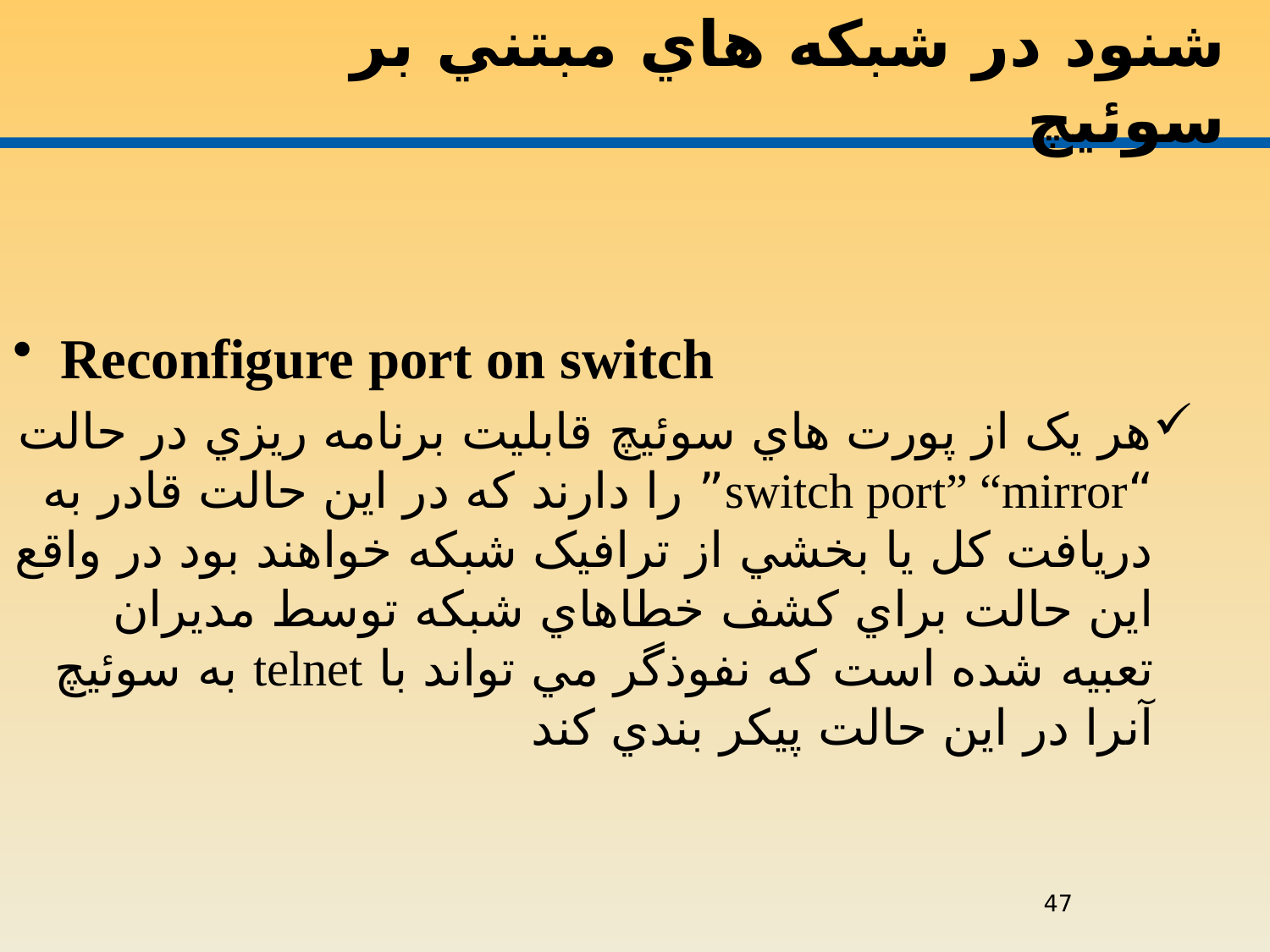

# شنود در شبکه هاي مبتني بر سوئيچ

Reconfigure port on switch
هر يک از پورت هاي سوئيچ قابليت برنامه ريزي در حالت “switch port” “mirror” را دارند که در اين حالت قادر به دريافت کل يا بخشي از ترافيک شبکه خواهند بود در واقع اين حالت براي کشف خطاهاي شبکه توسط مديران تعبيه شده است که نفوذگر مي تواند با telnet به سوئيچ آنرا در اين حالت پيکر بندي کند
47